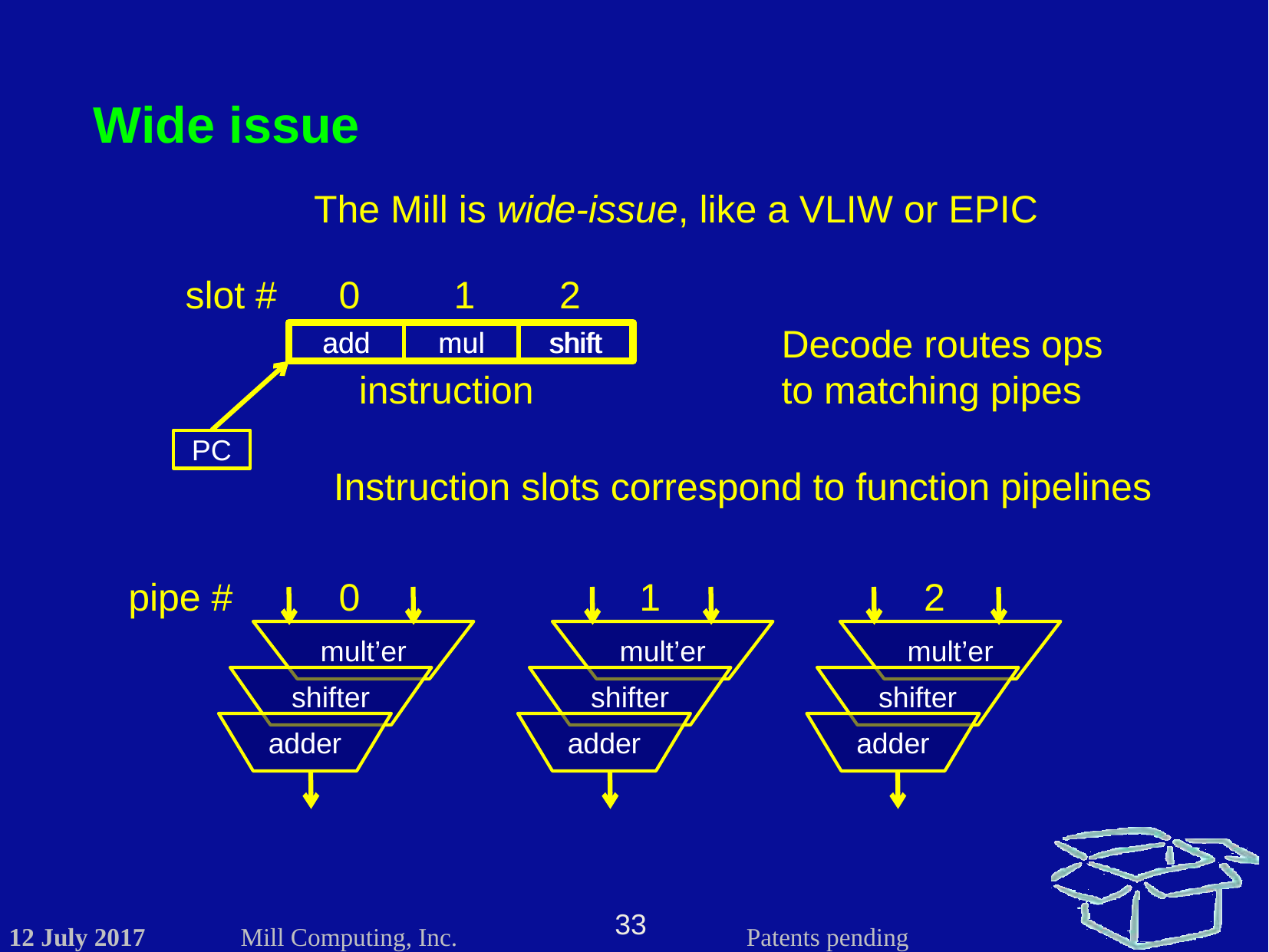

Wide issue
The Mill is wide-issue, like a VLIW or EPIC
slot #
0
1
2
Decode routes ops to matching pipes

add
add
mul
mul
shift
shift
instruction
PC
Instruction slots correspond to function pipelines
pipe #
0
1
2
mult’er
mult’er
mult’er
shifter
shifter
shifter
adder
adder
adder